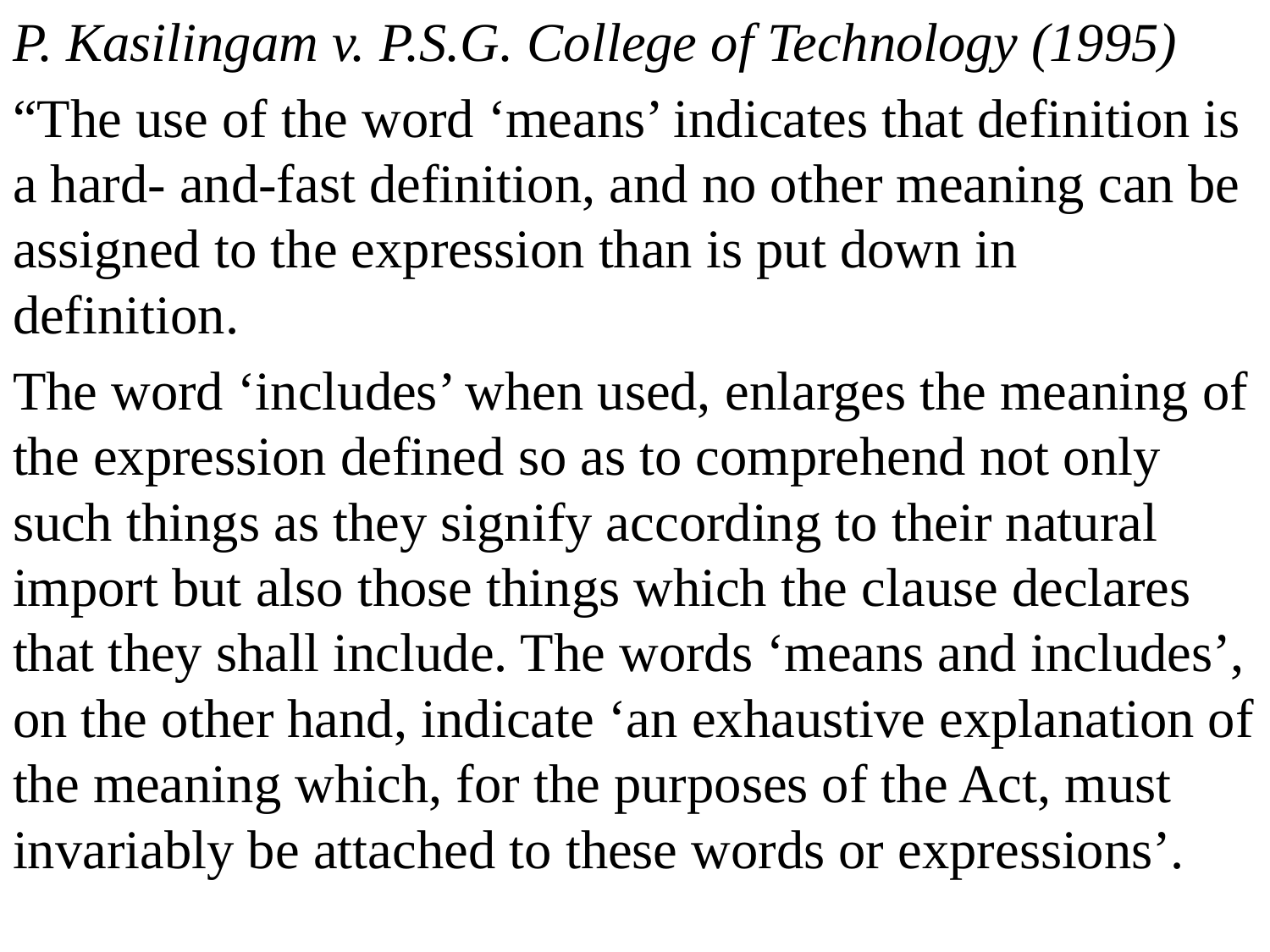

P. Kasilingam v. P.S.G. College of Technology (1995)
“The use of the word ‘means’ indicates that definition is a hard- and-fast definition, and no other meaning can be assigned to the expression than is put down in definition.
The word ‘includes’ when used, enlarges the meaning of the expression defined so as to comprehend not only such things as they signify according to their natural import but also those things which the clause declares that they shall include. The words ‘means and includes’, on the other hand, indicate ‘an exhaustive explanation of the meaning which, for the purposes of the Act, must invariably be attached to these words or expressions’.